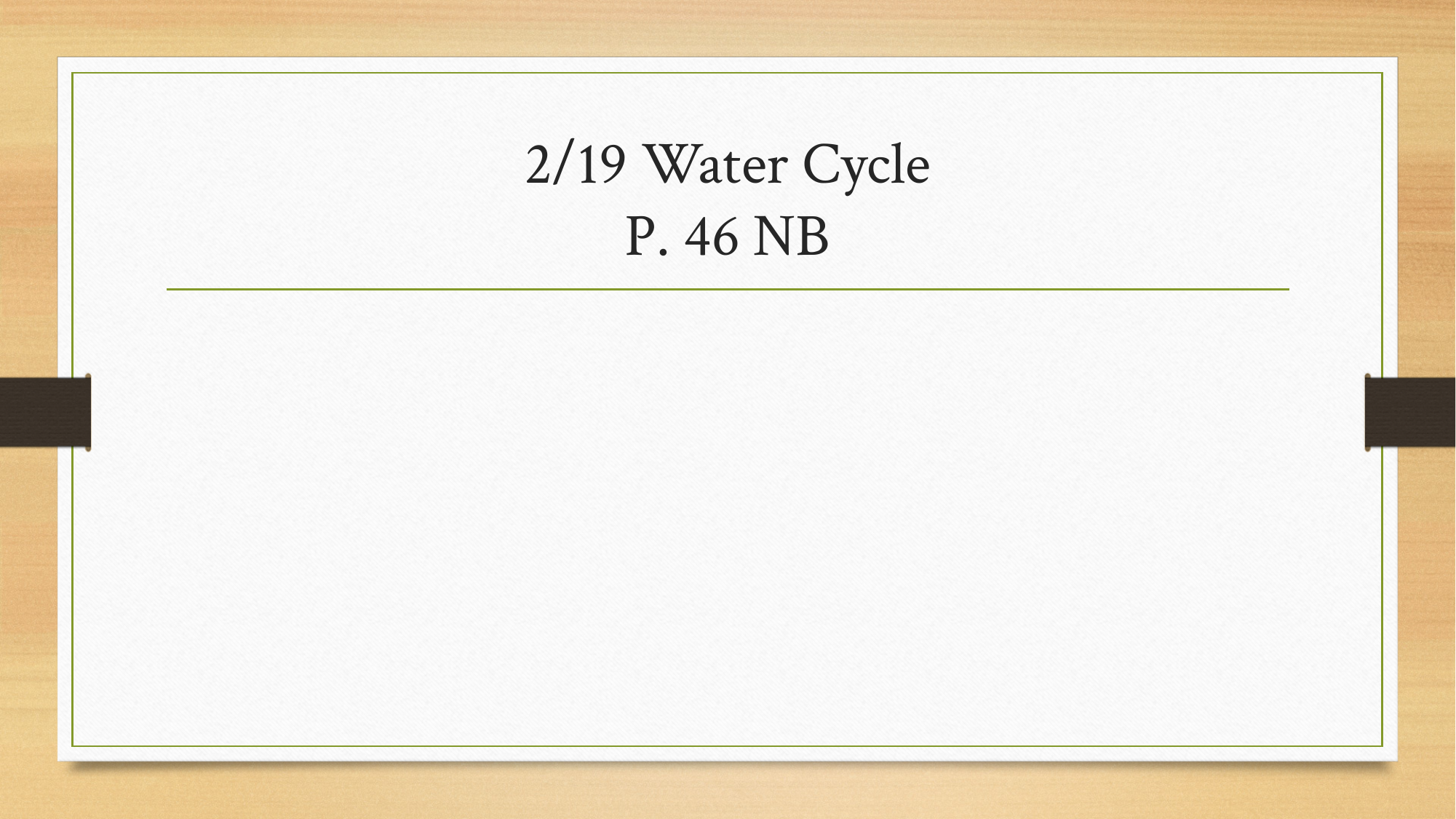

# 2/19 Water Cycle P. 46 NB